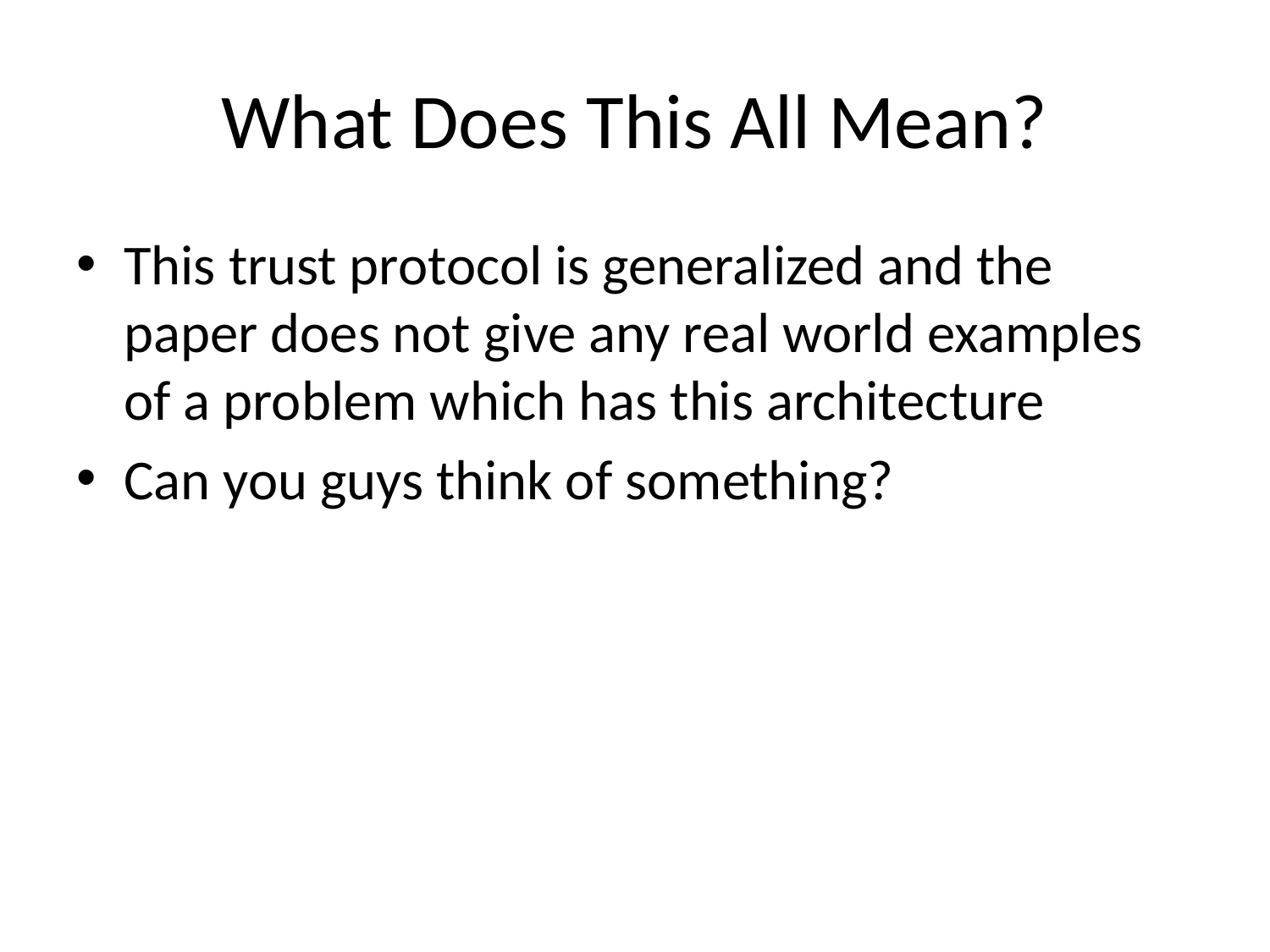

# What Does This All Mean?
This trust protocol is generalized and the paper does not give any real world examples of a problem which has this architecture
Can you guys think of something?